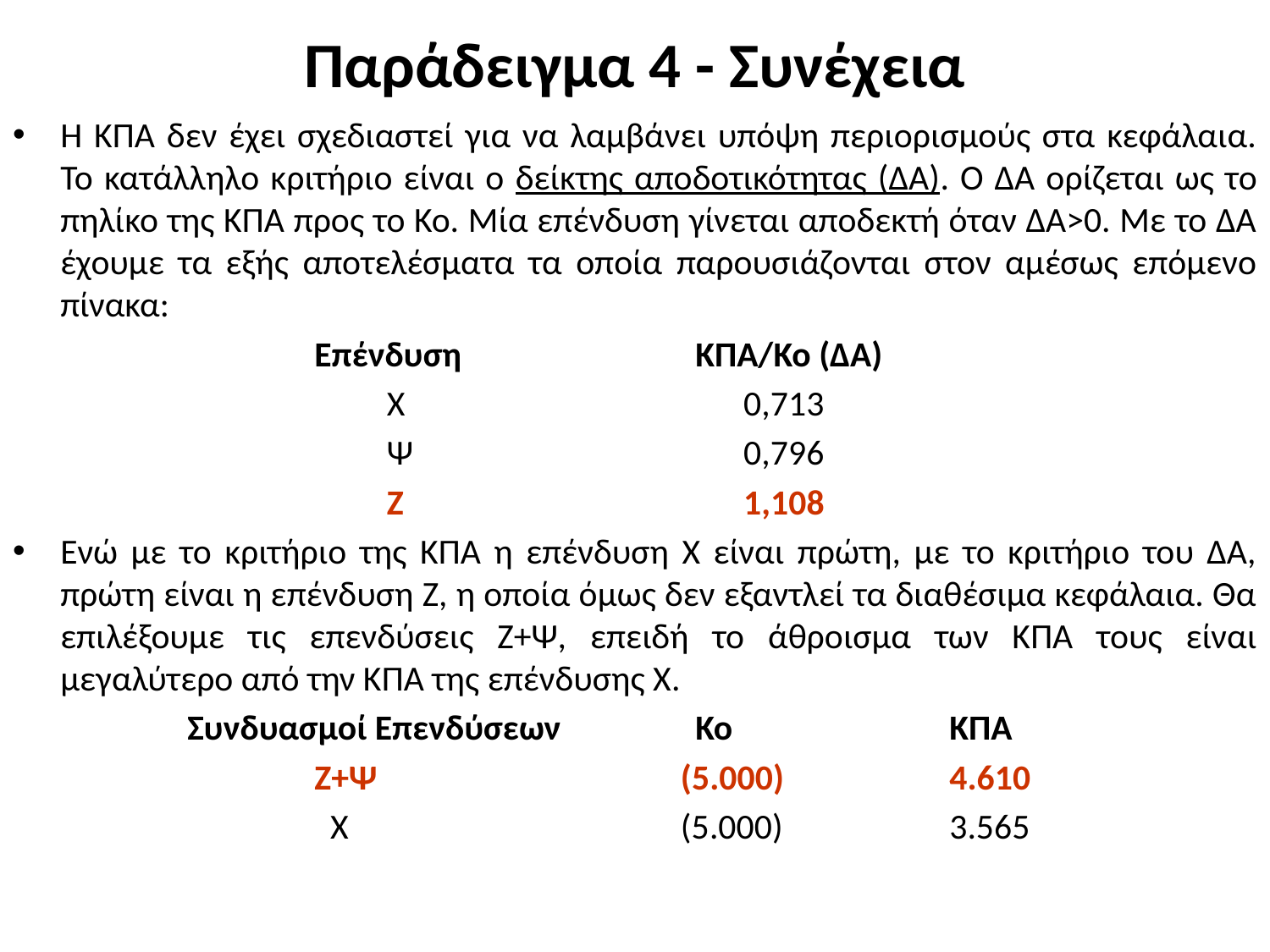

# Παράδειγμα 4 - Συνέχεια
Η ΚΠΑ δεν έχει σχεδιαστεί για να λαμβάνει υπόψη περιορισμούς στα κεφάλαια. Το κατάλληλο κριτήριο είναι ο δείκτης αποδοτικότητας (ΔΑ). Ο ΔΑ ορίζεται ως το πηλίκο της ΚΠΑ προς το Κο. Μία επένδυση γίνεται αποδεκτή όταν ΔΑ>0. Με το ΔΑ έχουμε τα εξής αποτελέσματα τα οποία παρουσιάζονται στον αμέσως επόμενο πίνακα:
			Επένδυση		ΚΠΑ/Κο (ΔΑ)
			         Χ           		      0,713
			         Ψ			      0,796
			         Ζ			      1,108
Ενώ με το κριτήριο της ΚΠΑ η επένδυση Χ είναι πρώτη, με το κριτήριο του ΔΑ, πρώτη είναι η επένδυση Ζ, η οποία όμως δεν εξαντλεί τα διαθέσιμα κεφάλαια. Θα επιλέξουμε τις επενδύσεις Ζ+Ψ, επειδή το άθροισμα των ΚΠΑ τους είναι μεγαλύτερο από την ΚΠΑ της επένδυσης Χ.
		Συνδυασμοί Επενδύσεων		Κο		ΚΠΑ
			Ζ+Ψ		              (5.000)		4.610
			  Χ		              (5.000)		3.565